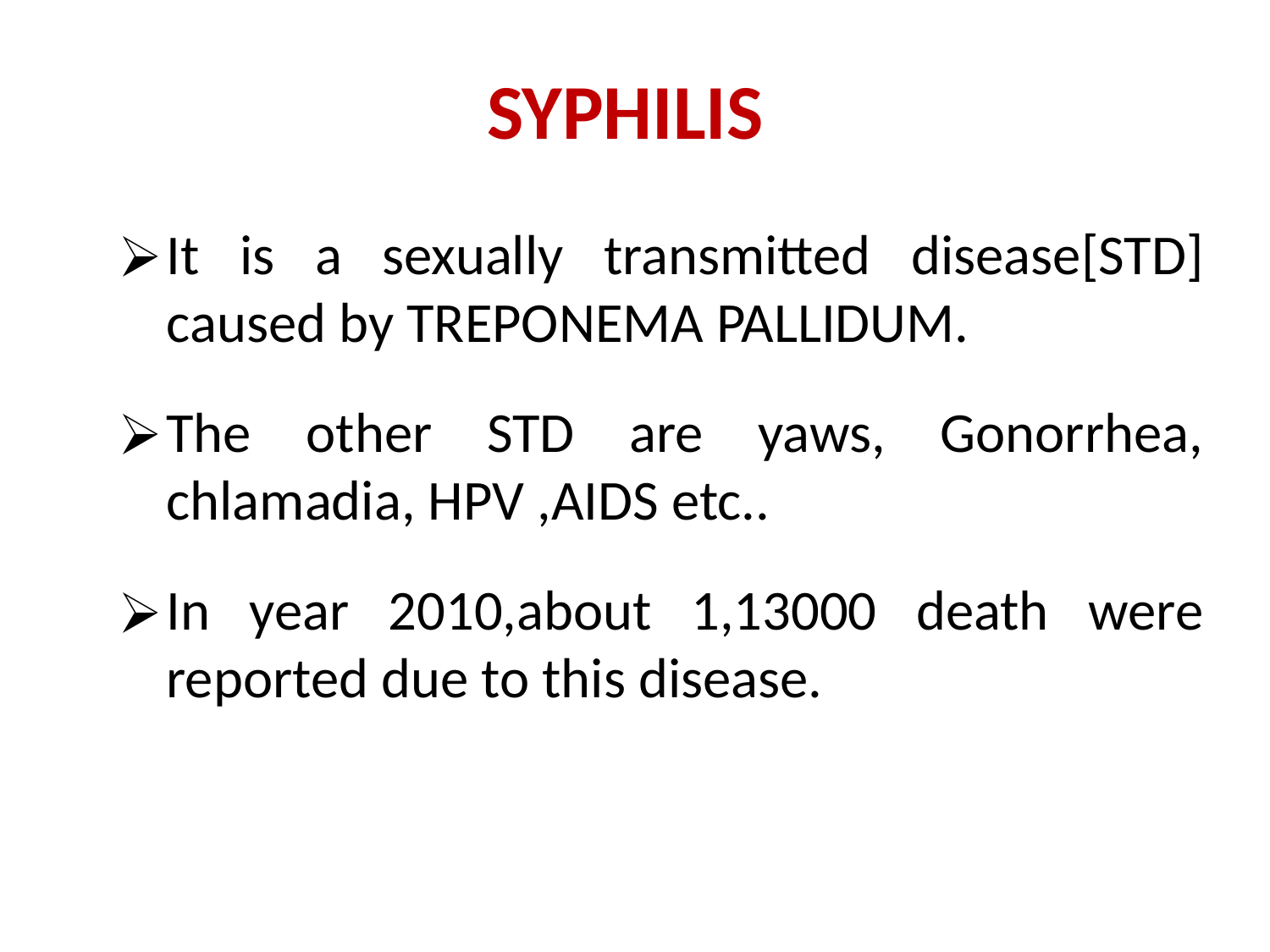

# SYPHILIS
It is a sexually transmitted disease[STD] caused by TREPONEMA PALLIDUM.
The other STD are yaws, Gonorrhea, chlamadia, HPV ,AIDS etc..
In year 2010,about 1,13000 death were reported due to this disease.